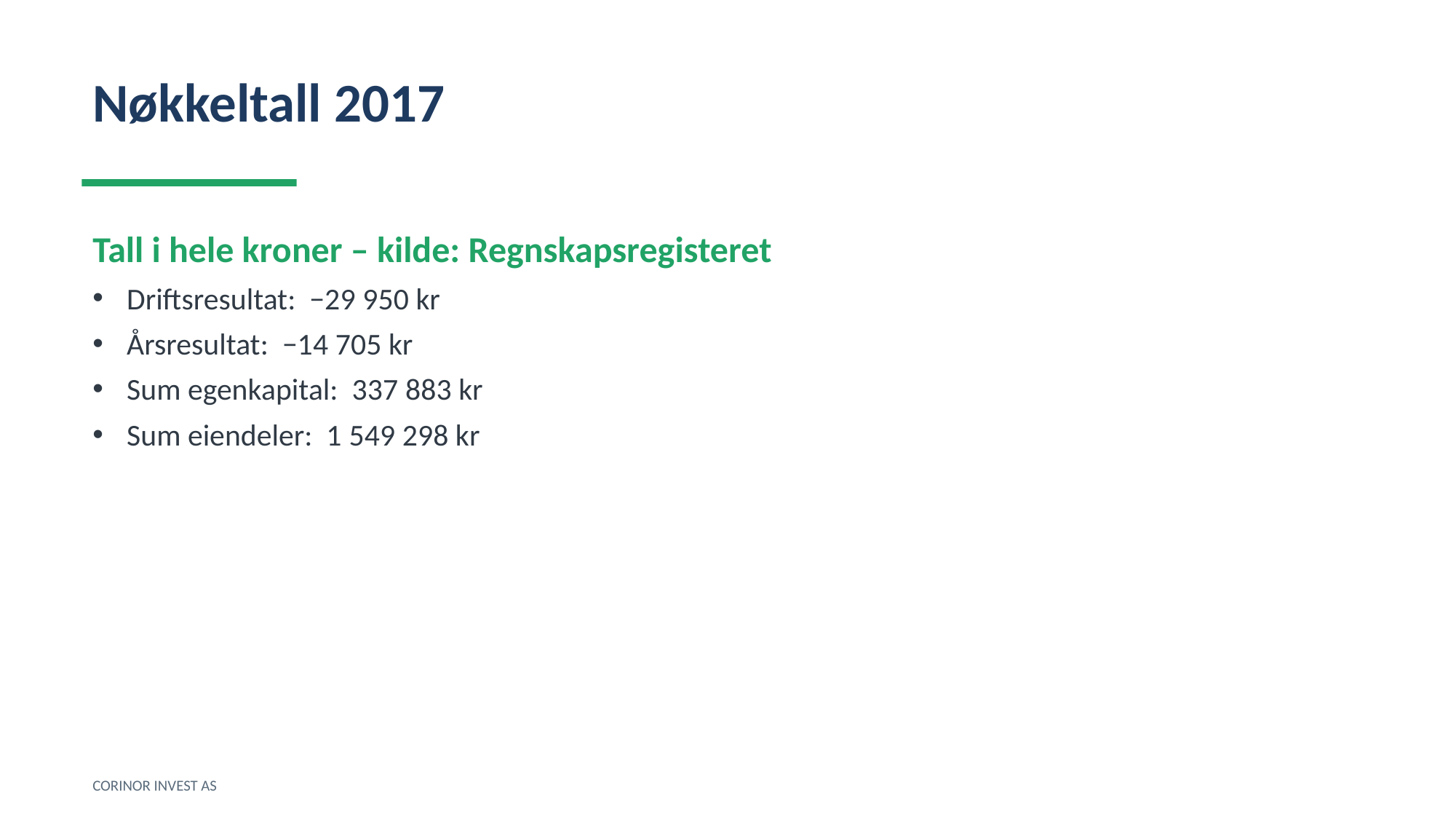

Nøkkeltall 2017

Tall i hele kroner – kilde: Regnskapsregisteret
Driftsresultat:  −29 950 kr
Årsresultat:  −14 705 kr
Sum egenkapital:  337 883 kr
Sum eiendeler:  1 549 298 kr
CORINOR INVEST AS